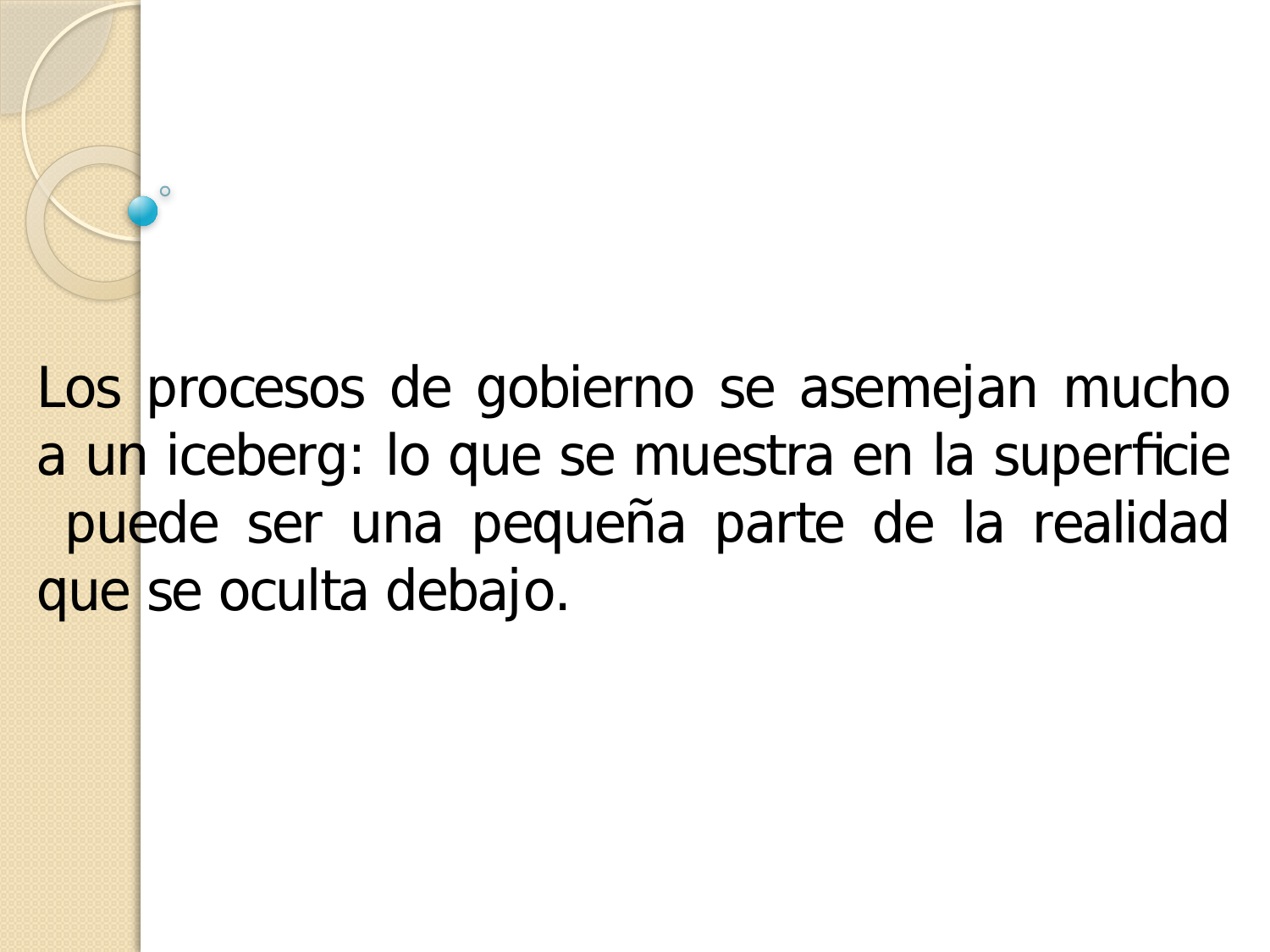

Los procesos de gobierno se asemejan mucho a un iceberg: lo que se muestra en la superficie  puede ser una pequeña parte de la realidad que se oculta debajo.